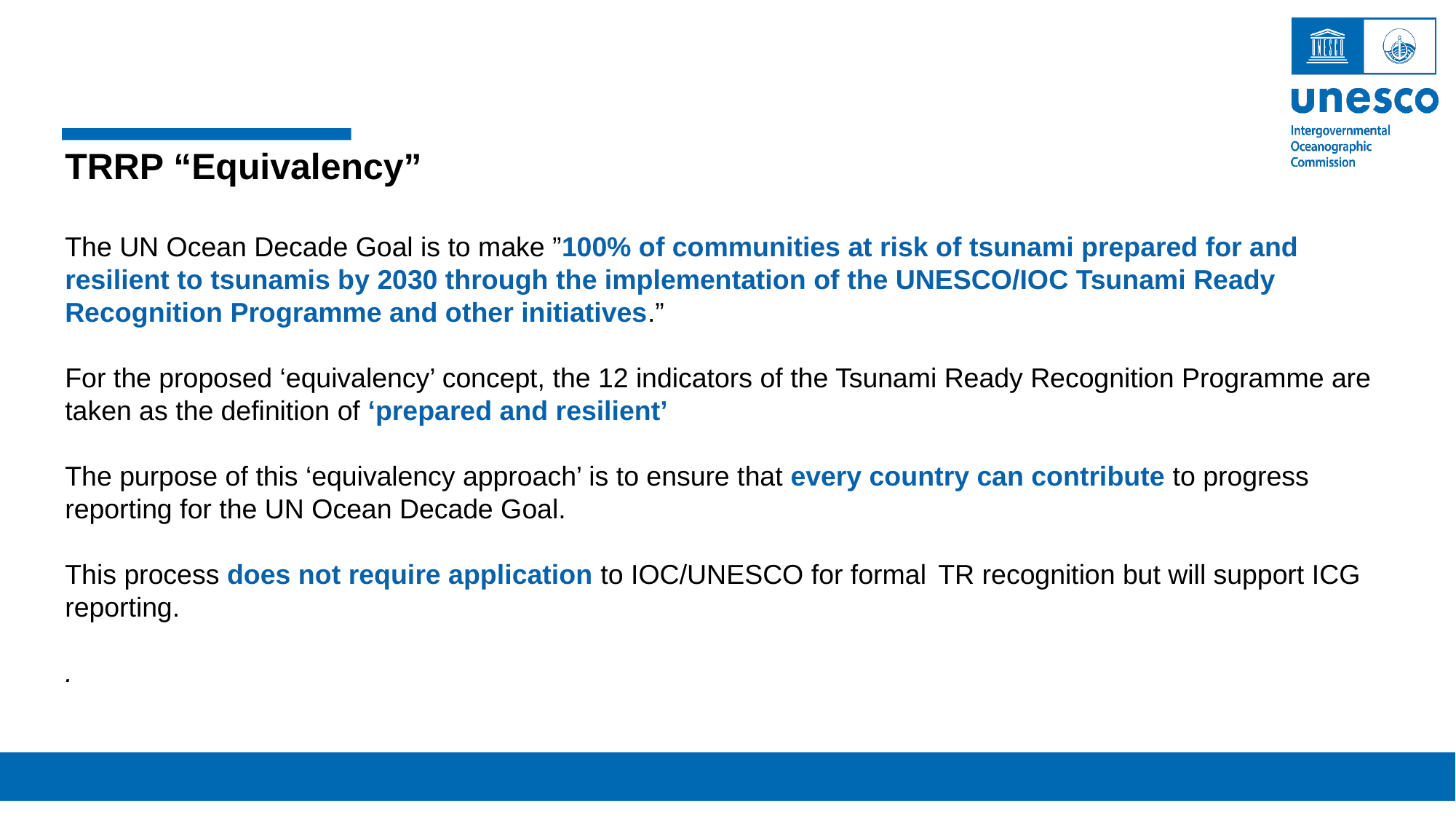

TRRP “Equivalency”

The UN Ocean Decade Goal is to make ”100% of communities at risk of tsunami prepared for and resilient to tsunamis by 2030 through the implementation of the UNESCO/IOC Tsunami Ready Recognition Programme and other initiatives.”

For the proposed ‘equivalency’ concept, the 12 indicators of the Tsunami Ready Recognition Programme are taken as the definition of ‘prepared and resilient’

The purpose of this ‘equivalency approach’ is to ensure that every country can contribute to progress reporting for the UN Ocean Decade Goal.

This process does not require application to IOC/UNESCO for formal 	TR recognition but will support ICG reporting.

.